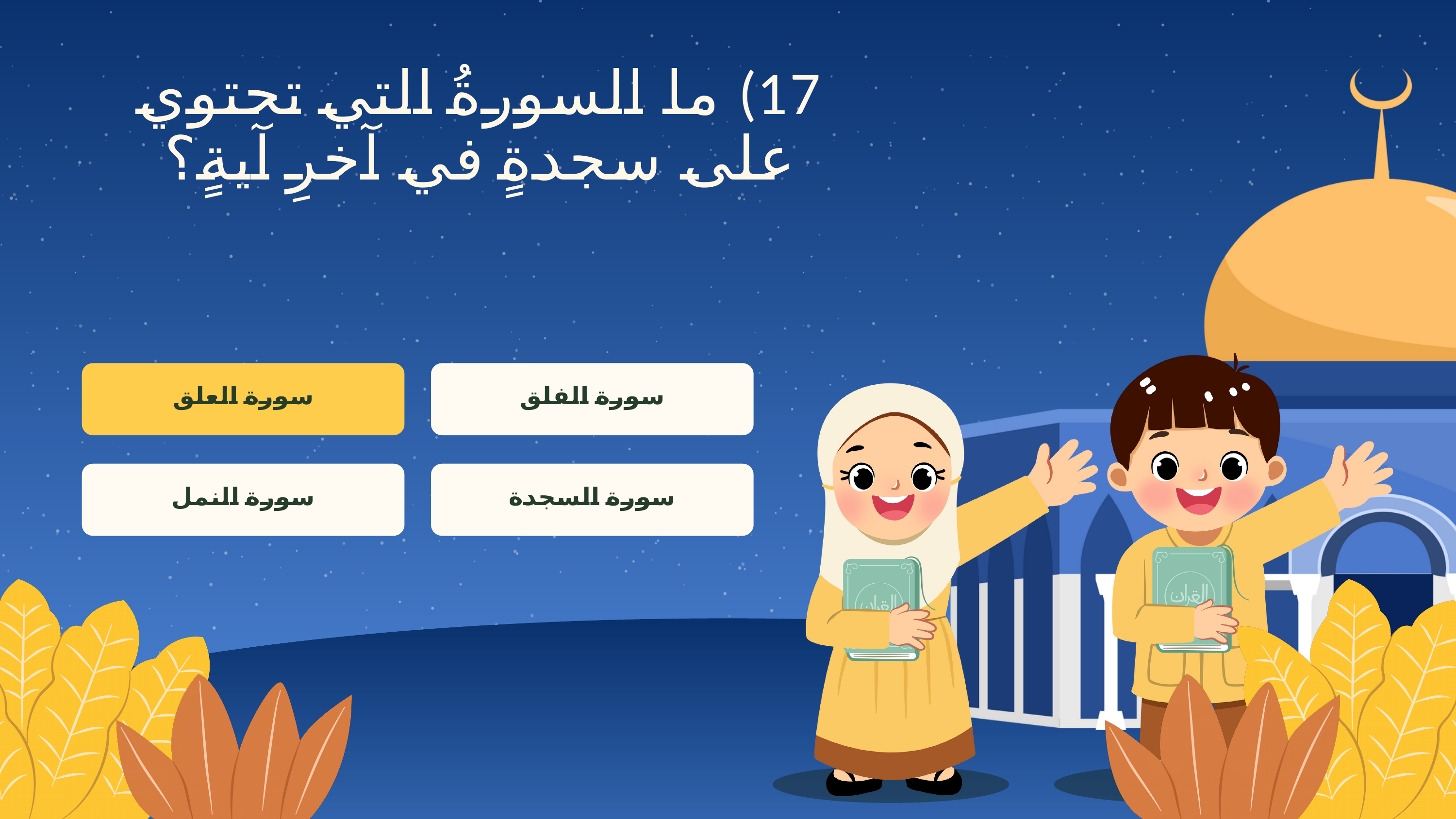

17) ما السورةُ التي تحتوي على سجدةٍ في آخرِ آيةٍ؟

سورة العلق
سورة الفلق

سورة النمل
سورة السجدة